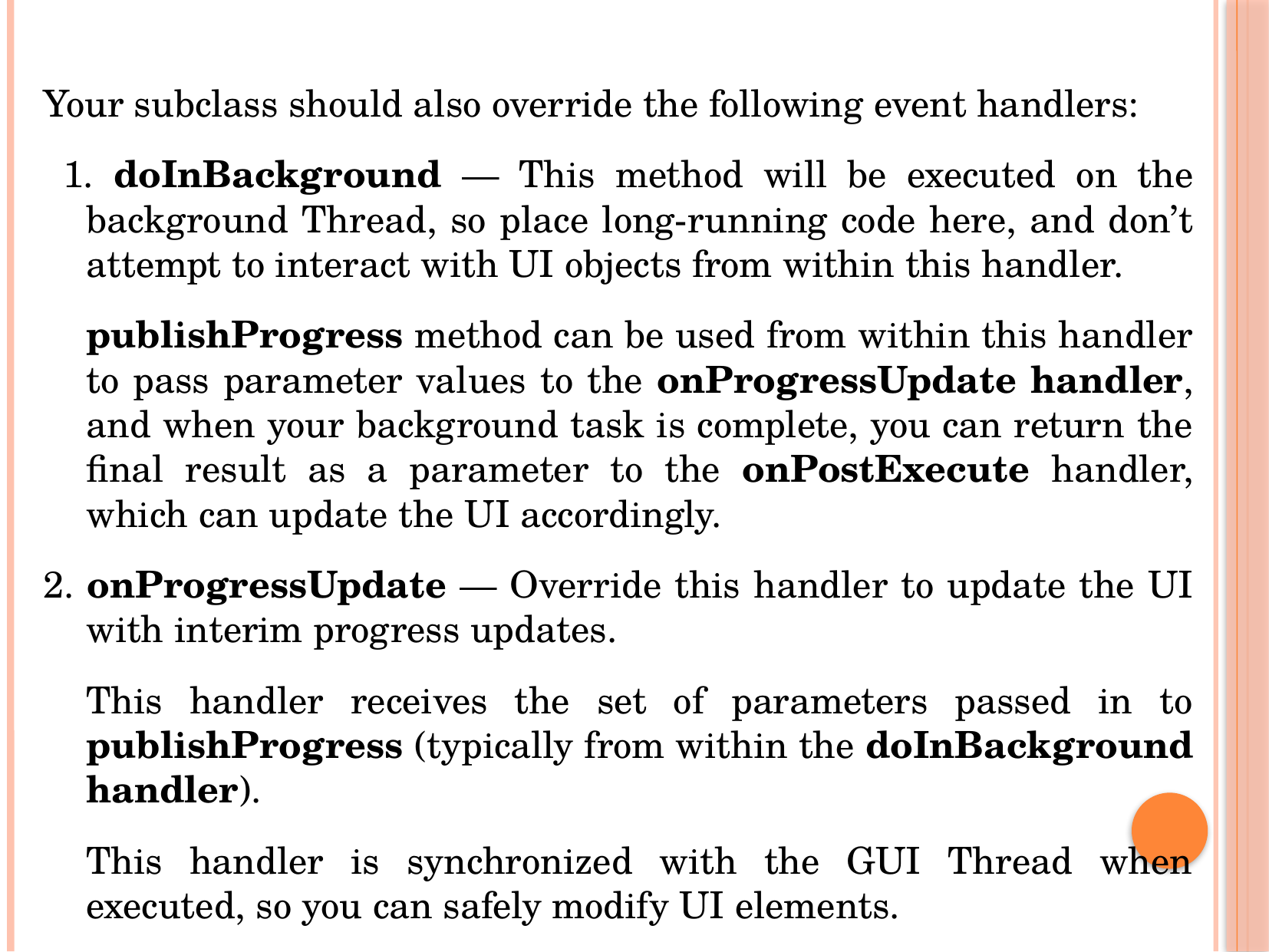

Your subclass should also override the following event handlers:
 1. doInBackground — This method will be executed on the background Thread, so place long-running code here, and don’t attempt to interact with UI objects from within this handler.
		publishProgress method can be used from within this handler to pass parameter values to the onProgressUpdate handler, and when your background task is complete, you can return the final result as a parameter to the onPostExecute handler, which can update the UI accordingly.
2. onProgressUpdate — Override this handler to update the UI with interim progress updates.
	This handler receives the set of parameters passed in to publishProgress (typically from within the doInBackground handler).
	This handler is synchronized with the GUI Thread when executed, so you can safely modify UI elements.